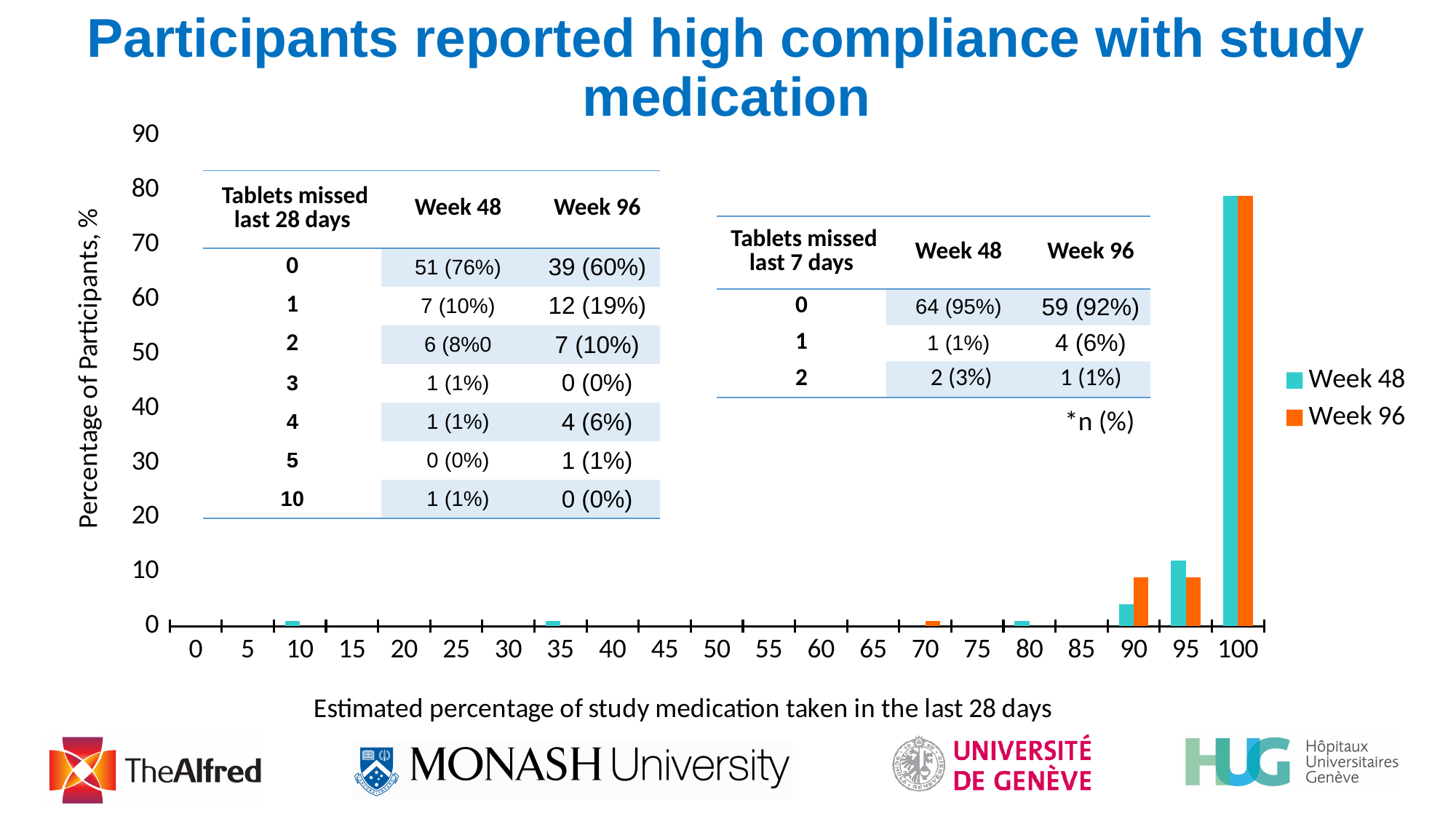

# Participants reported high compliance with study medication

### Chart

| Category | Week 48 | Week 96 |
|---|---|---|
| 0 | 0.0 | 0.0 |
| 5 | 0.0 | 0.0 |
| 10 | 1.0 | 0.0 |
| 15 | 0.0 | 0.0 |
| 20 | 0.0 | 0.0 |
| 25 | 0.0 | 0.0 |
| 30 | 0.0 | 0.0 |
| 35 | 1.0 | 0.0 |
| 40 | 0.0 | 0.0 |
| 45 | 0.0 | 0.0 |
| 50 | 0.0 | 0.0 |
| 55 | 0.0 | 0.0 |
| 60 | 0.0 | 0.0 |
| 65 | 0.0 | 0.0 |
| 70 | 0.0 | 1.0 |
| 75 | 0.0 | 0.0 |
| 80 | 1.0 | 0.0 |
| 85 | 0.0 | 0.0 |
| 90 | 4.0 | 9.0 |
| 95 | 12.0 | 9.0 |
| 100 | 79.0 | 79.0 |
| Tablets missed last 28 days | Week 48 | Week 96 |
| --- | --- | --- |
| 0 | 51 (76%) | 39 (60%) |
| 1 | 7 (10%) | 12 (19%) |
| 2 | 6 (8%0 | 7 (10%) |
| 3 | 1 (1%) | 0 (0%) |
| 4 | 1 (1%) | 4 (6%) |
| 5 | 0 (0%) | 1 (1%) |
| 10 | 1 (1%) | 0 (0%) |
| Tablets missed last 7 days | Week 48 | Week 96 |
| --- | --- | --- |
| 0 | 64 (95%) | 59 (92%) |
| 1 | 1 (1%) | 4 (6%) |
| 2 | 2 (3%) | 1 (1%) |
*n (%)